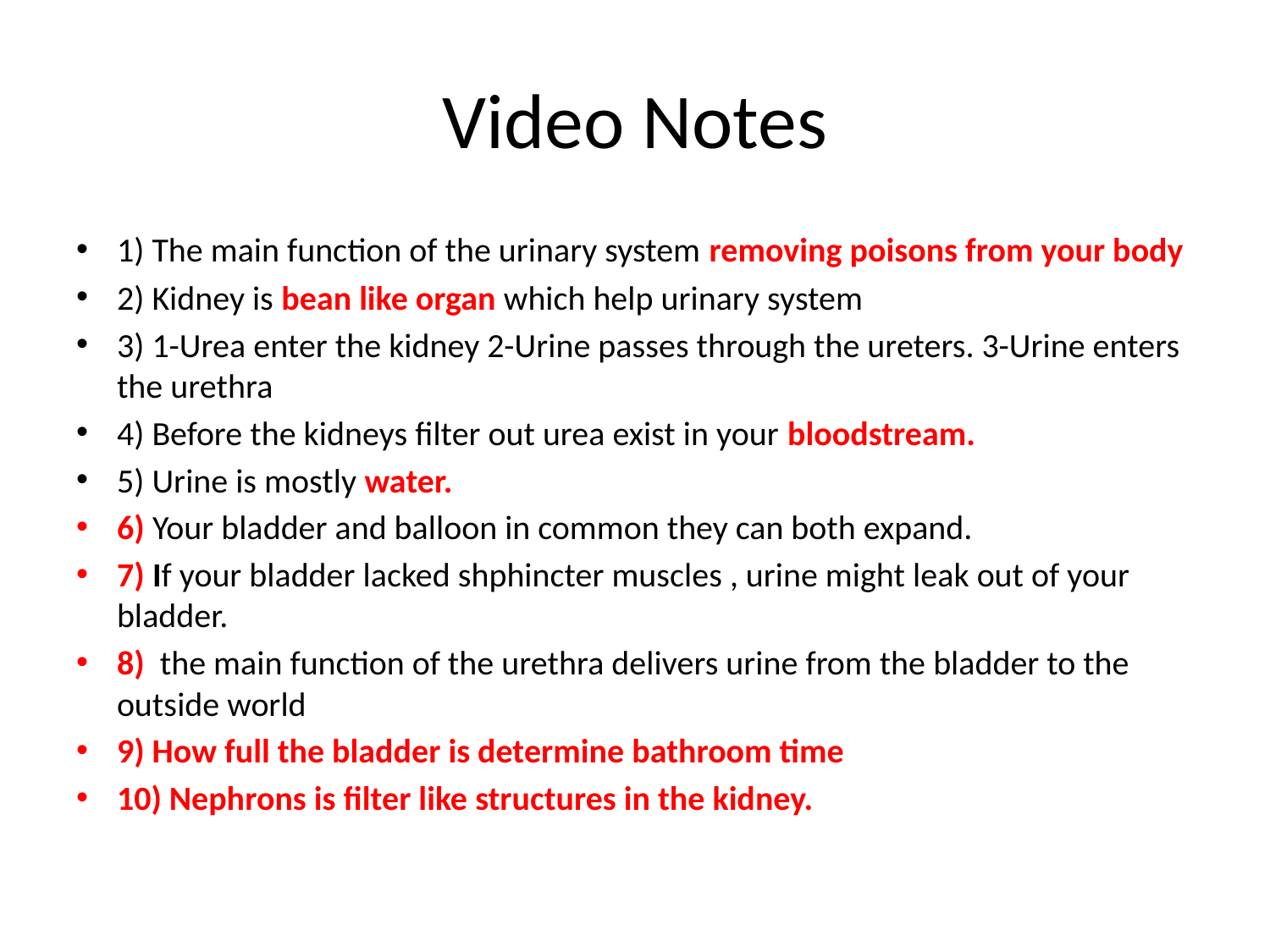

# Video Notes
1) The main function of the urinary system removing poisons from your body
2) Kidney is bean like organ which help urinary system
3) 1-Urea enter the kidney 2-Urine passes through the ureters. 3-Urine enters the urethra
4) Before the kidneys filter out urea exist in your bloodstream.
5) Urine is mostly water.
6) Your bladder and balloon in common they can both expand.
7) If your bladder lacked shphincter muscles , urine might leak out of your bladder.
8)  the main function of the urethra delivers urine from the bladder to the  outside world
9) How full the bladder is determine bathroom time
10) Nephrons is filter like structures in the kidney.